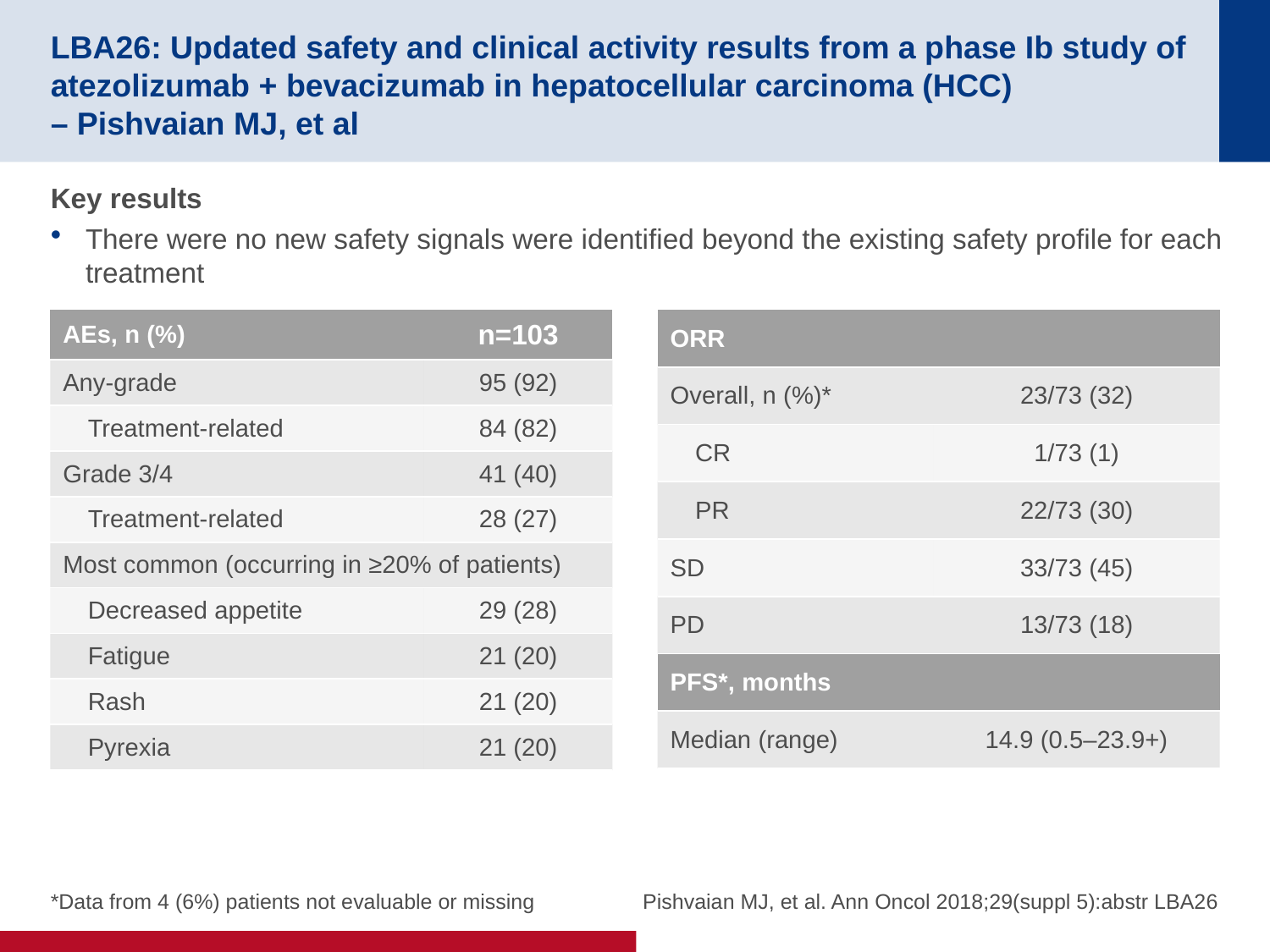

# LBA26: Updated safety and clinical activity results from a phase Ib study of atezolizumab + bevacizumab in hepatocellular carcinoma (HCC) – Pishvaian MJ, et al
Key results
There were no new safety signals were identified beyond the existing safety profile for each treatment
| AEs, n (%) | n=103 |
| --- | --- |
| Any-grade | 95 (92) |
| Treatment-related | 84 (82) |
| Grade 3/4 | 41 (40) |
| Treatment-related | 28 (27) |
| Most common (occurring in ≥20% of patients) |  |
| Decreased appetite | 29 (28) |
| Fatigue | 21 (20) |
| Rash | 21 (20) |
| Pyrexia | 21 (20) |
| ORR |  |
| --- | --- |
| Overall, n (%)\* | 23/73 (32) |
| CR | 1/73 (1) |
| PR | 22/73 (30) |
| SD | 33/73 (45) |
| PD | 13/73 (18) |
| PFS\*, months |  |
| Median (range) | 14.9 (0.5–23.9+) |
*Data from 4 (6%) patients not evaluable or missing
Pishvaian MJ, et al. Ann Oncol 2018;29(suppl 5):abstr LBA26